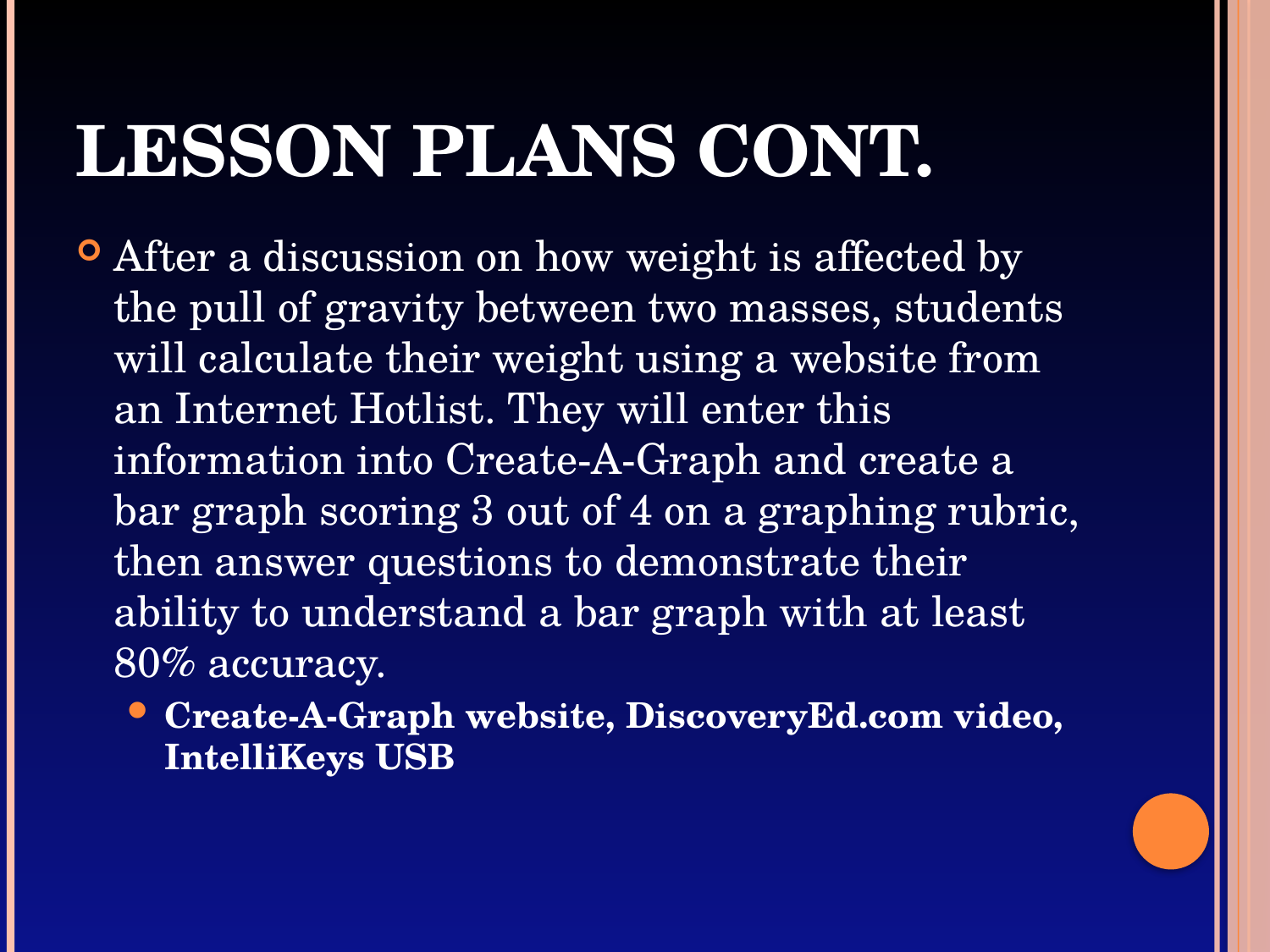

# Lesson Plans cont.
After a discussion on how weight is affected by the pull of gravity between two masses, students will calculate their weight using a website from an Internet Hotlist. They will enter this information into Create-A-Graph and create a bar graph scoring 3 out of 4 on a graphing rubric, then answer questions to demonstrate their ability to understand a bar graph with at least 80% accuracy.
Create-A-Graph website, DiscoveryEd.com video, IntelliKeys USB